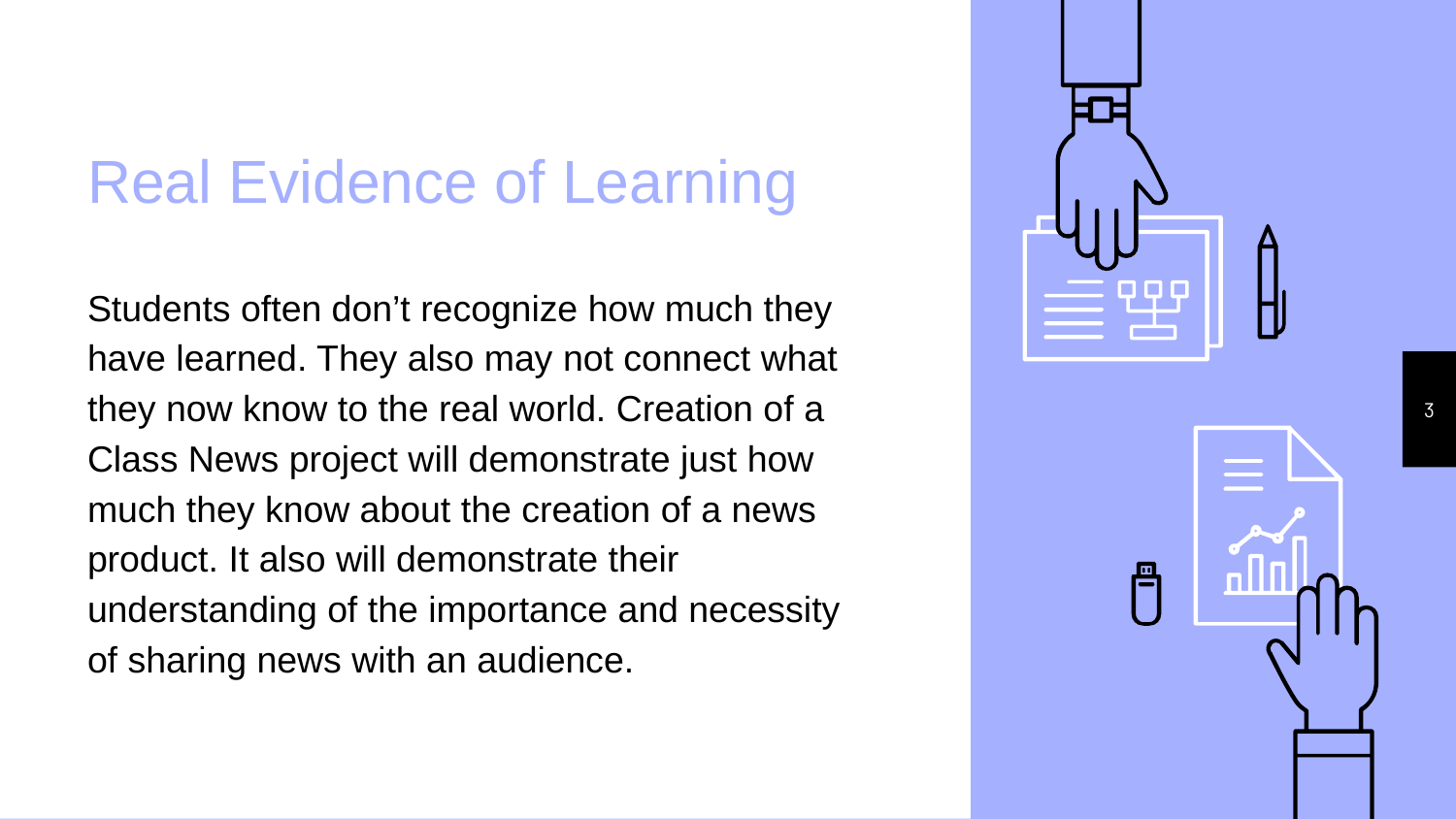

# Real Evidence of Learning
Students often don’t recognize how much they have learned. They also may not connect what they now know to the real world. Creation of a Class News project will demonstrate just how much they know about the creation of a news product. It also will demonstrate their understanding of the importance and necessity of sharing news with an audience.
3